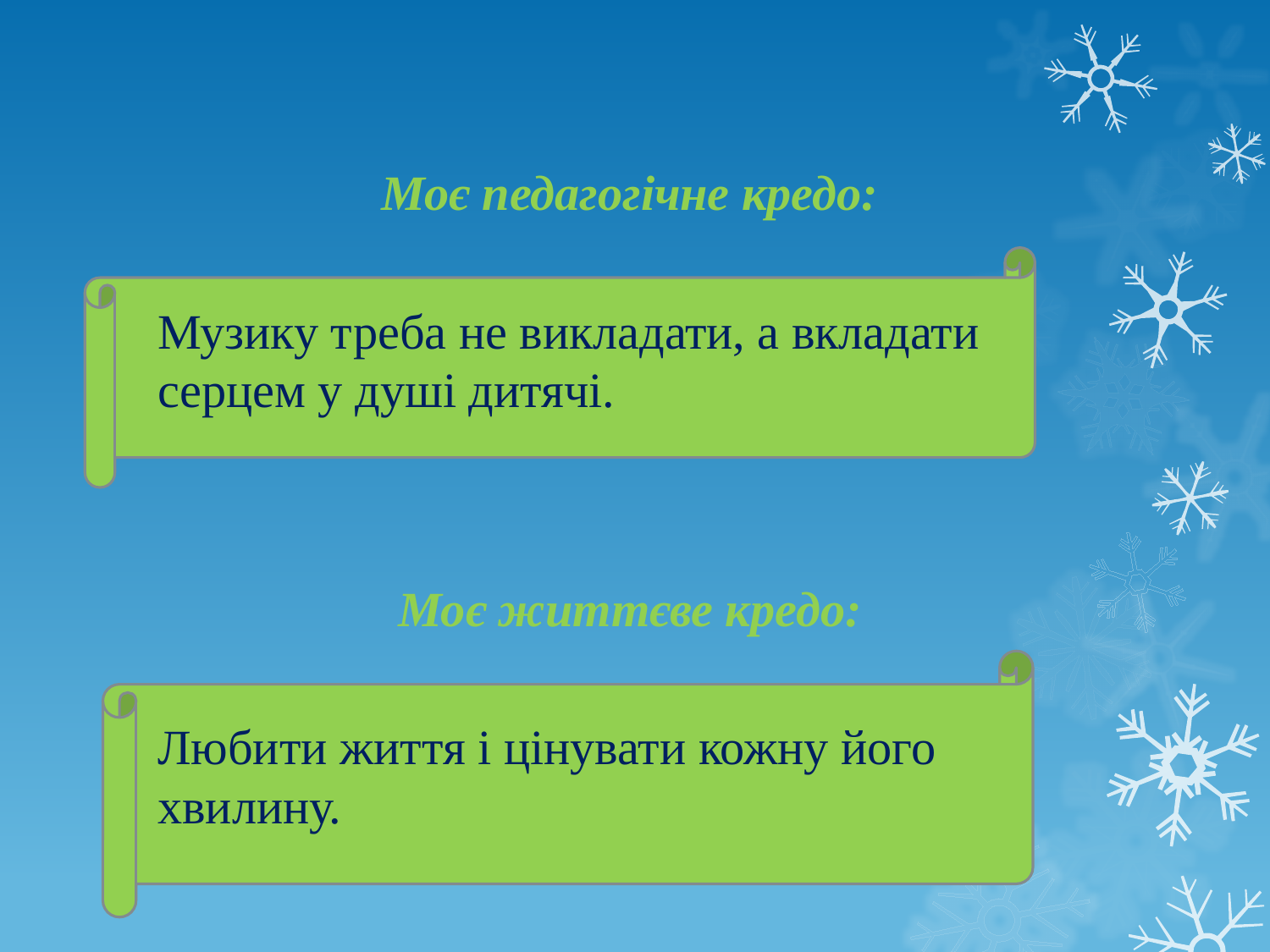

Моє педагогічне кредо:
Музику треба не викладати, а вкладати серцем у душі дитячі.

Моє життєве кредо:
Любити життя і цінувати кожну його хвилину.